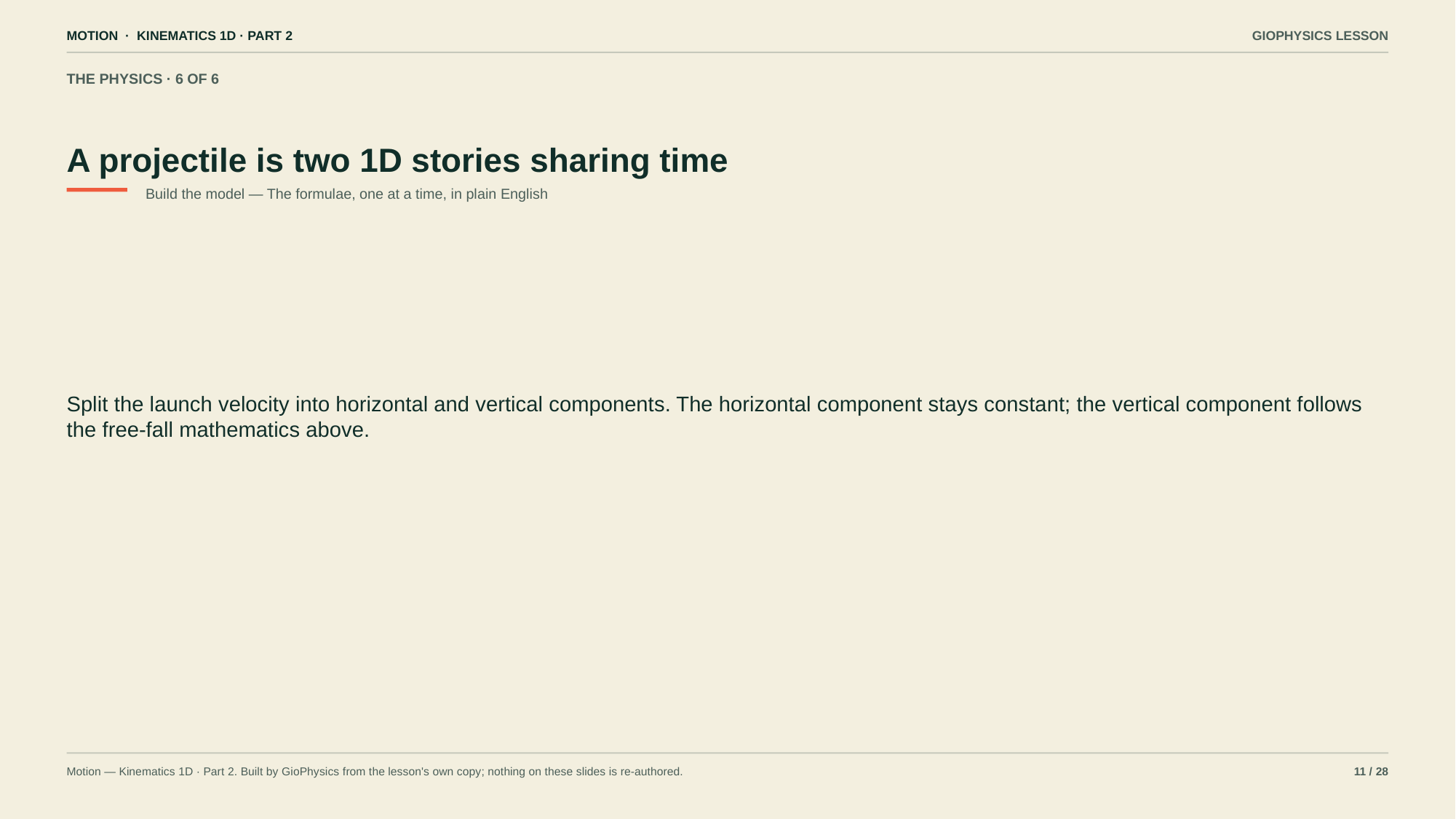

MOTION  ·  KINEMATICS 1D · PART 2
GIOPHYSICS LESSON

THE PHYSICS · 6 OF 6
A projectile is two 1D stories sharing time
Build the model — The formulae, one at a time, in plain English

Split the launch velocity into horizontal and vertical components. The horizontal component stays constant; the vertical component follows the free-fall mathematics above.

Motion — Kinematics 1D · Part 2. Built by GioPhysics from the lesson's own copy; nothing on these slides is re-authored.
11 / 28